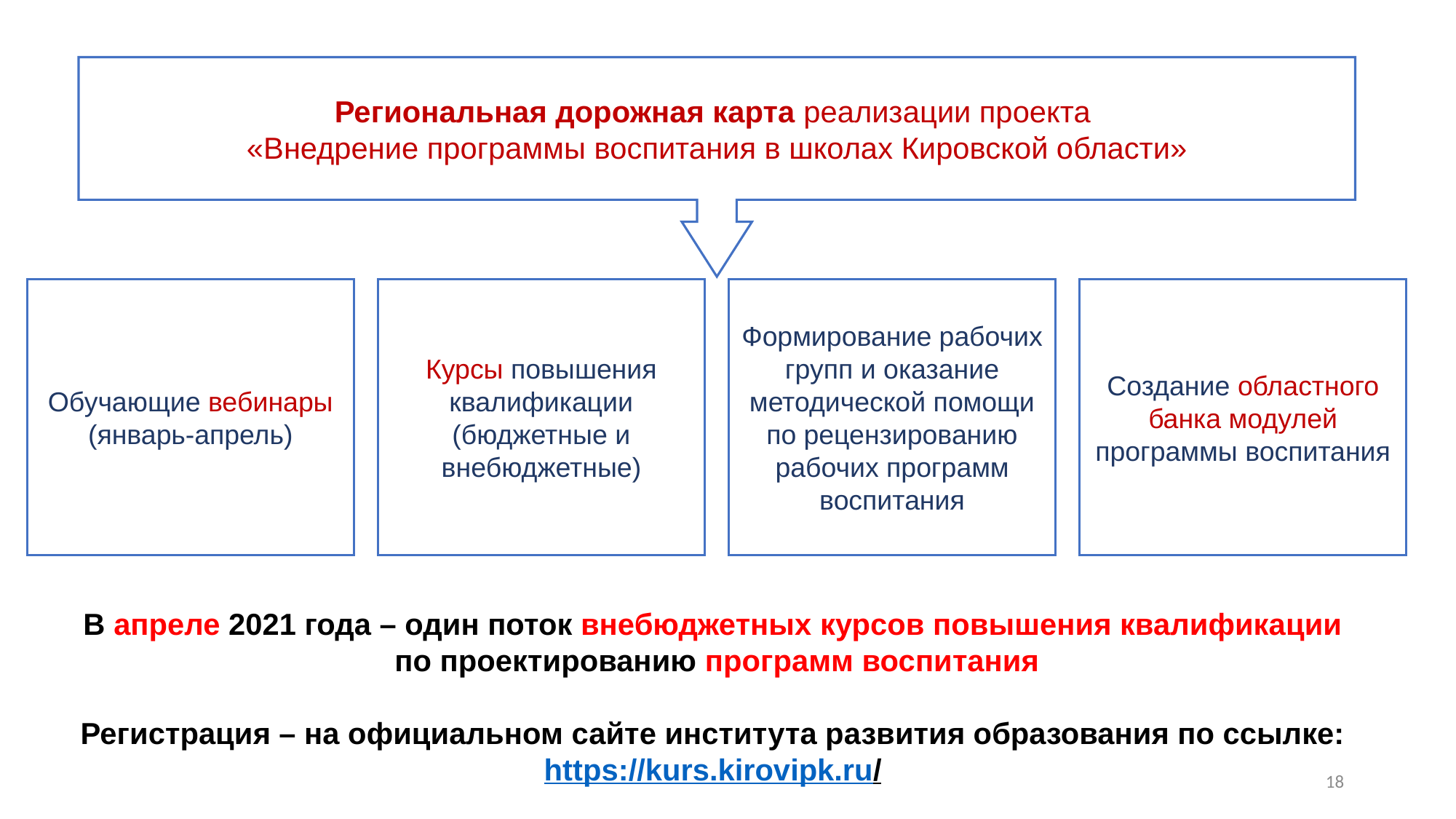

Региональная дорожная карта реализации проекта
«Внедрение программы воспитания в школах Кировской области»
Обучающие вебинары (январь-апрель)
Курсы повышения квалификации (бюджетные и внебюджетные)
Формирование рабочих групп и оказание методической помощи по рецензированию рабочих программ воспитания
Создание областного банка модулей программы воспитания
В апреле 2021 года – один поток внебюджетных курсов повышения квалификации
по проектированию программ воспитания

Регистрация – на официальном сайте института развития образования по ссылке: https://kurs.kirovipk.ru/
18